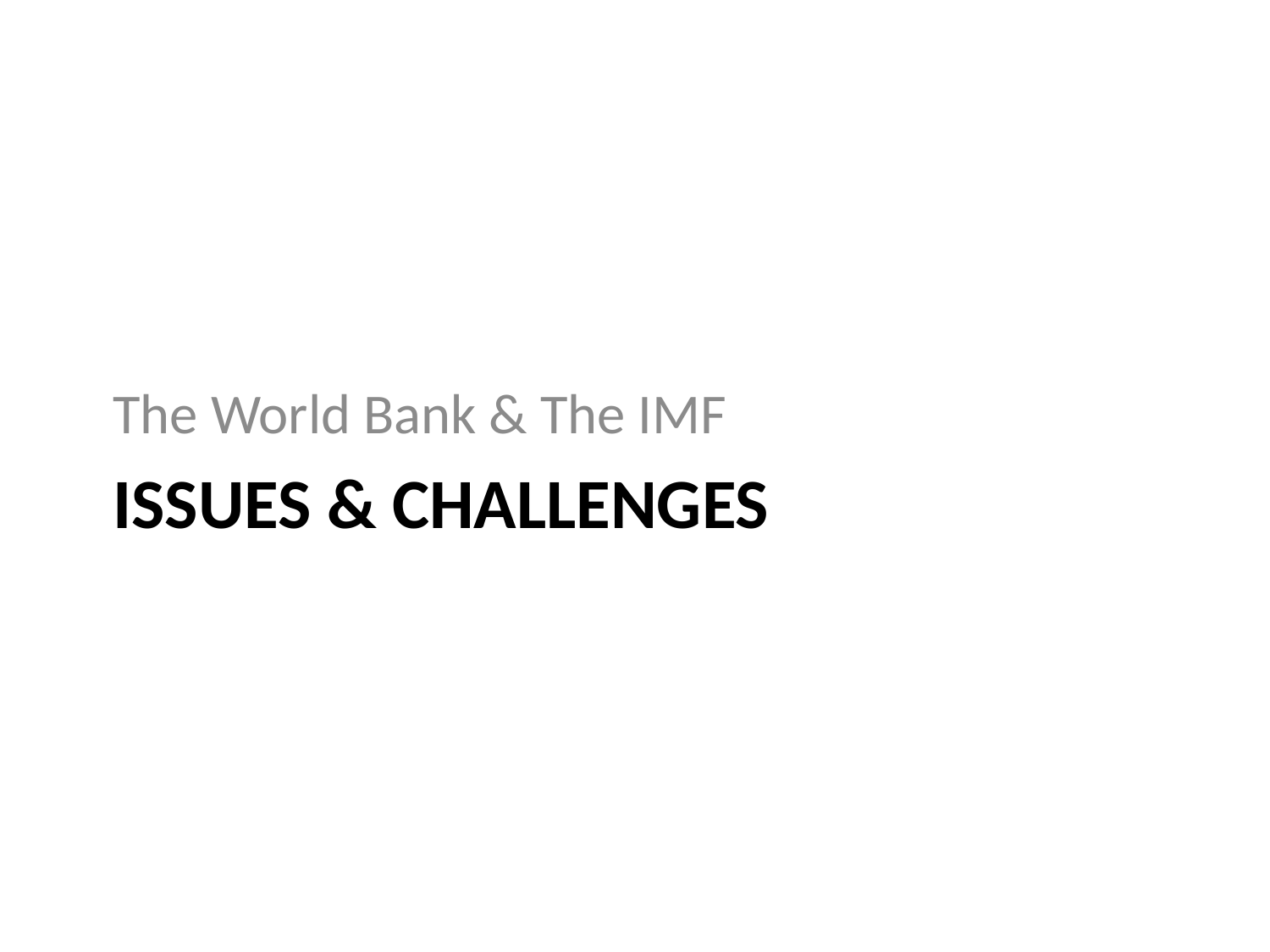

The World Bank & The IMF
# Issues & challenges